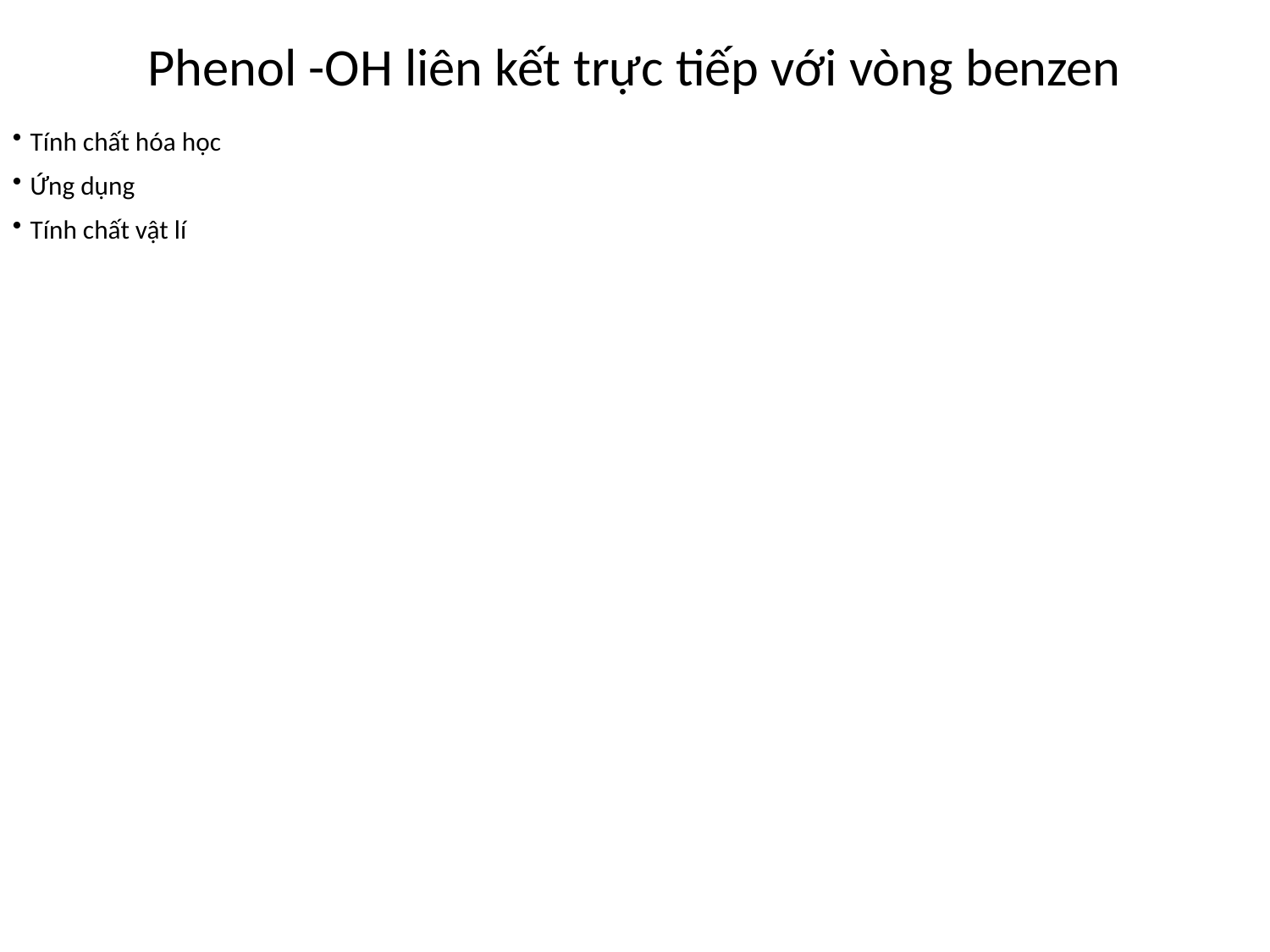

Phenol -OH liên kết trực tiếp với vòng benzen
Tính chất hóa học
Ứng dụng
Tính chất vật lí